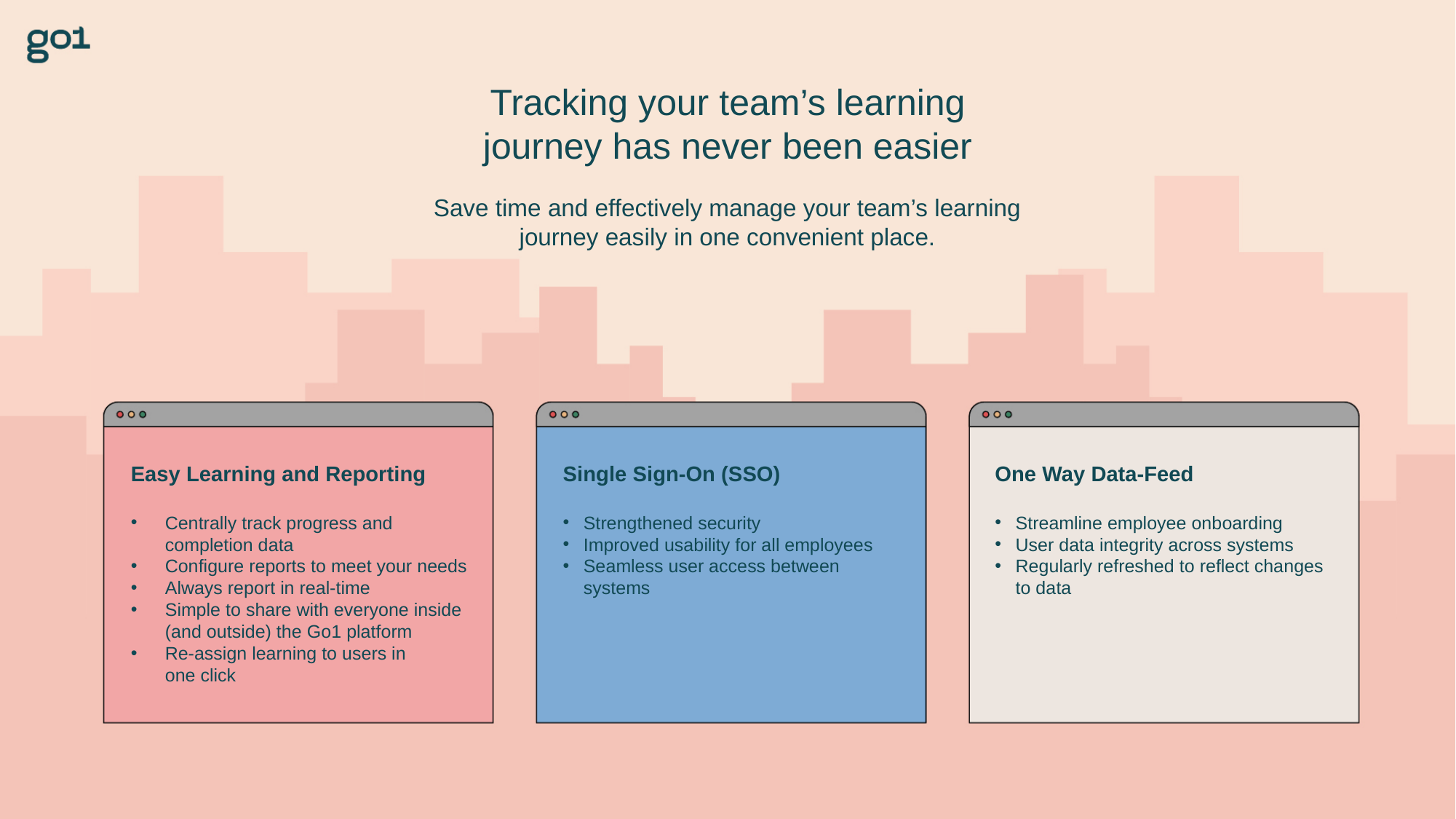

Tracking your team’s learning journey has never been easier
Save time and effectively manage your team’s learning journey easily in one convenient place.
Easy Learning and Reporting

Centrally track progress and completion data
Configure reports to meet your needs
Always report in real-time
Simple to share with everyone inside (and outside) the Go1 platform
Re-assign learning to users in
one click
Single Sign-On (SSO)

Strengthened security
Improved usability for all employees
Seamless user access between systems
One Way Data-Feed

Streamline employee onboarding
User data integrity across systems
Regularly refreshed to reflect changes to data